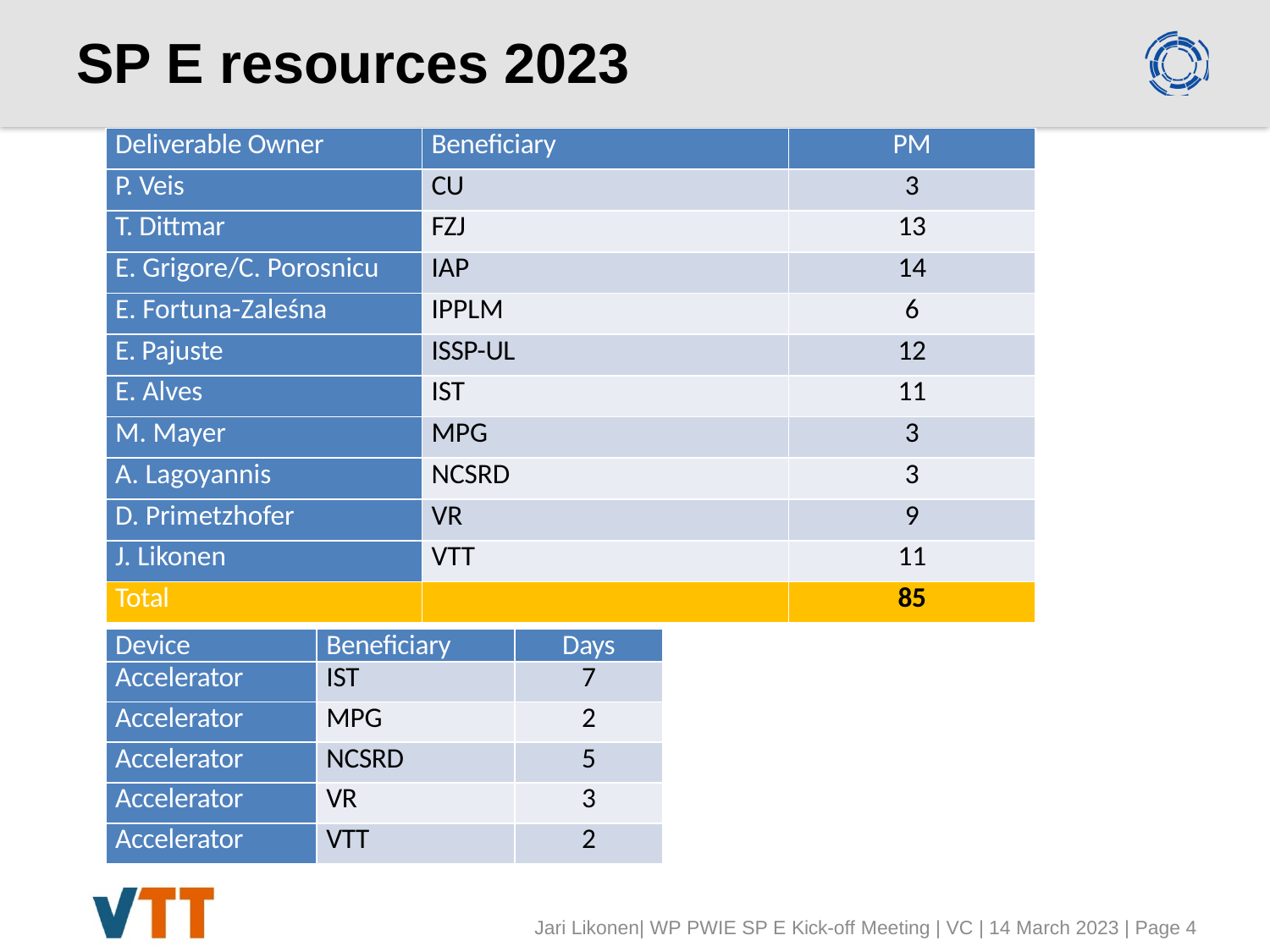

# SP E resources 2023
| Deliverable Owner | Beneficiary | PM |
| --- | --- | --- |
| P. Veis | CU | 3 |
| T. Dittmar | FZJ | 13 |
| E. Grigore/C. Porosnicu | IAP | 14 |
| E. Fortuna-Zaleśna | IPPLM | 6 |
| E. Pajuste | ISSP-UL | 12 |
| E. Alves | IST | 11 |
| M. Mayer | MPG | 3 |
| A. Lagoyannis | NCSRD | 3 |
| D. Primetzhofer | VR | 9 |
| J. Likonen | VTT | 11 |
| Total |  | 85 |
| Device | Beneficiary | Days |
| --- | --- | --- |
| Accelerator | IST | 7 |
| Accelerator | MPG | 2 |
| Accelerator | NCSRD | 5 |
| Accelerator | VR | 3 |
| Accelerator | VTT | 2 |
Jari Likonen| WP PWIE SP E Kick-off Meeting | VC | 14 March 2023 | Page 4